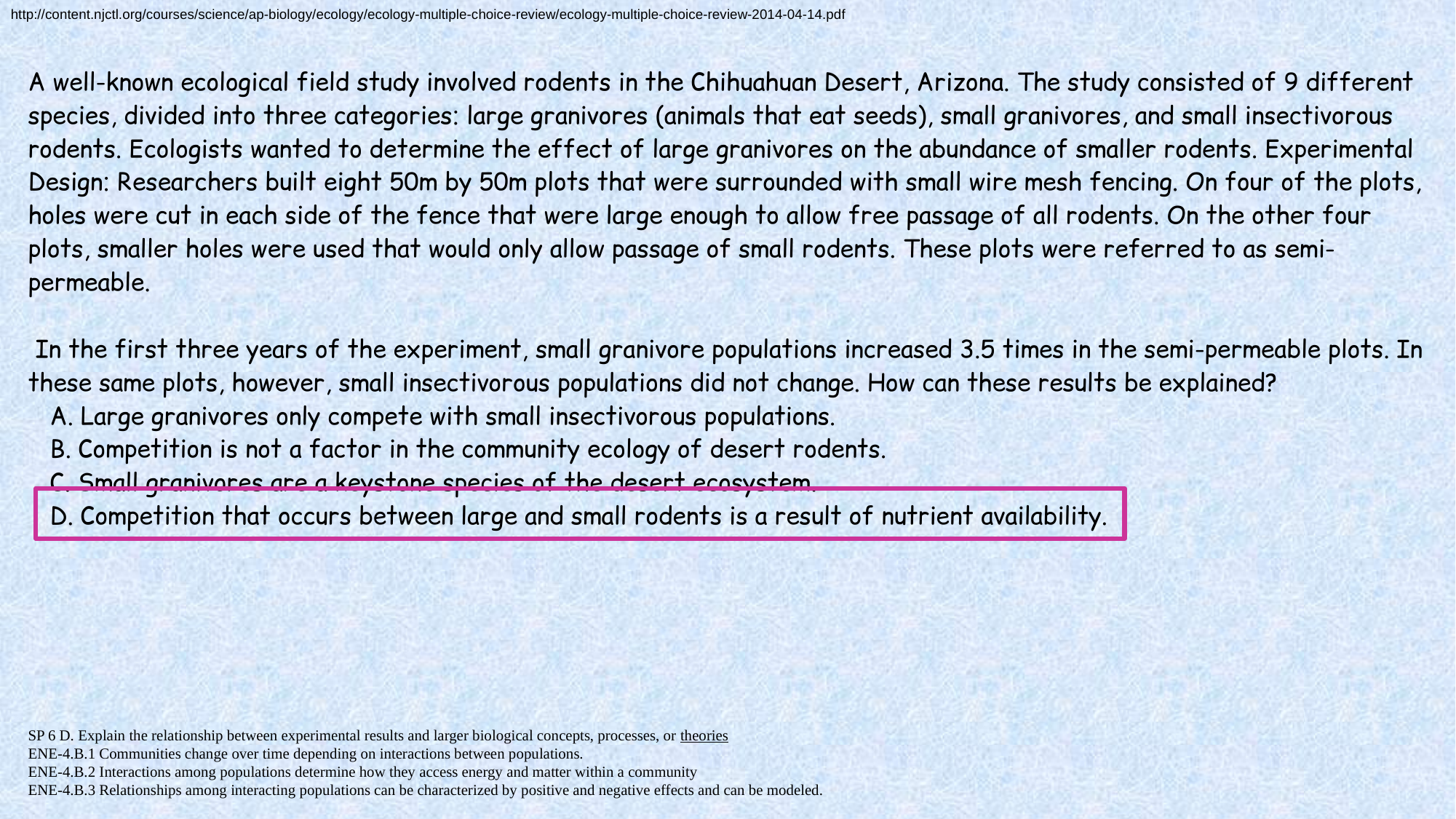

http://content.njctl.org/courses/science/ap-biology/ecology/ecology-multiple-choice-review/ecology-multiple-choice-review-2014-04-14.pdf
A well-known ecological field study involved rodents in the Chihuahuan Desert, Arizona. The study consisted of 9 different species, divided into three categories: large granivores (animals that eat seeds), small granivores, and small insectivorous rodents. Ecologists wanted to determine the effect of large granivores on the abundance of smaller rodents. Experimental Design: Researchers built eight 50m by 50m plots that were surrounded with small wire mesh fencing. On four of the plots, holes were cut in each side of the fence that were large enough to allow free passage of all rodents. On the other four plots, smaller holes were used that would only allow passage of small rodents. These plots were referred to as semi-permeable.

 In the first three years of the experiment, small granivore populations increased 3.5 times in the semi-permeable plots. In these same plots, however, small insectivorous populations did not change. How can these results be explained?
   A. Large granivores only compete with small insectivorous populations.
   B. Competition is not a factor in the community ecology of desert rodents.
   C. Small granivores are a keystone species of the desert ecosystem.
   D. Competition that occurs between large and small rodents is a result of nutrient availability.

SP 6 D. Explain the relationship between experimental results and larger biological concepts, processes, or theories
ENE-4.B.1 Communities change over time depending on interactions between populations.
ENE-4.B.2 Interactions among populations determine how they access energy and matter within a community
ENE-4.B.3 Relationships among interacting populations can be characterized by positive and negative effects and can be modeled.